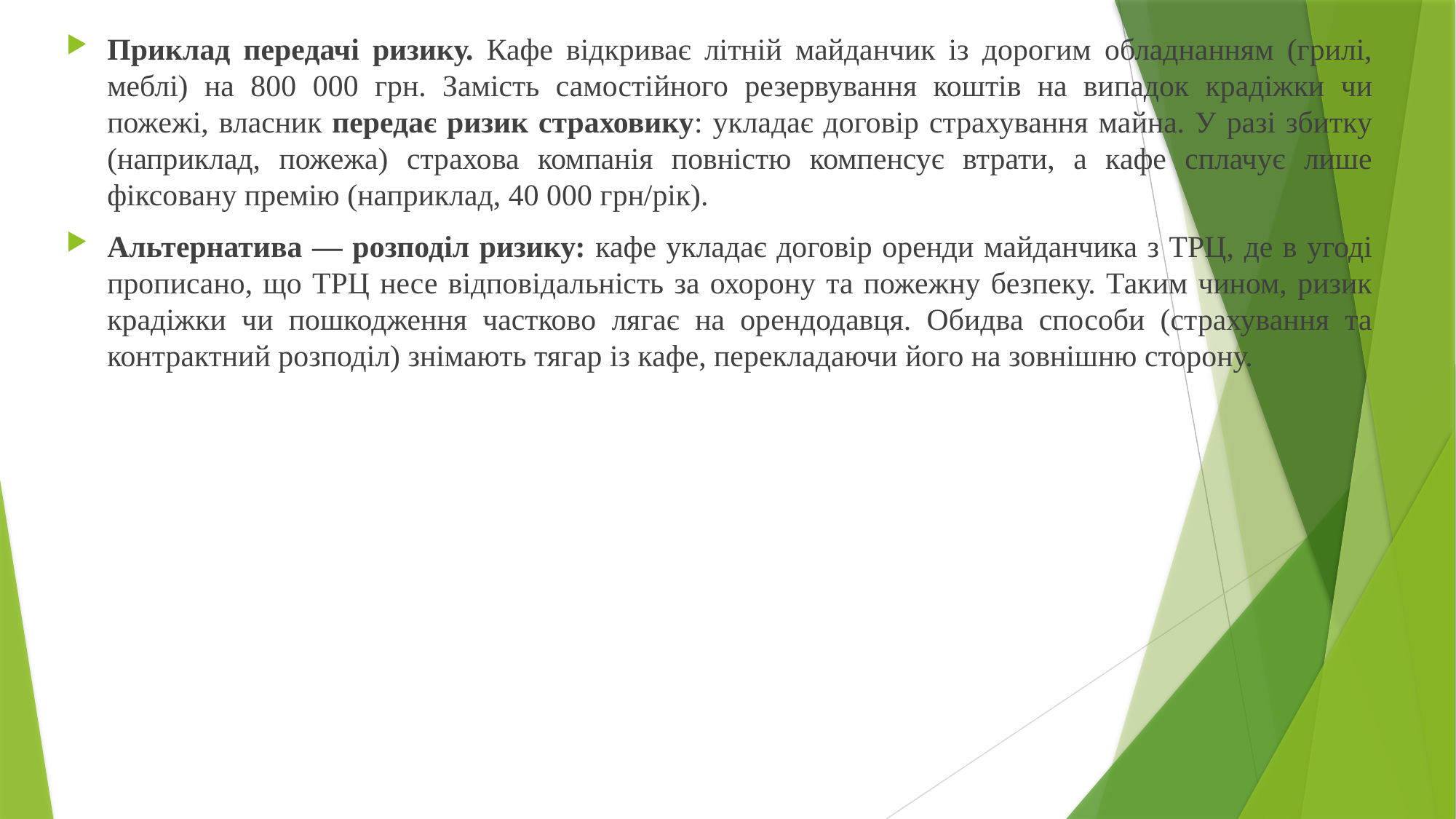

Приклад передачі ризику. Кафе відкриває літній майданчик із дорогим обладнанням (грилі, меблі) на 800 000 грн. Замість самостійного резервування коштів на випадок крадіжки чи пожежі, власник передає ризик страховику: укладає договір страхування майна. У разі збитку (наприклад, пожежа) страхова компанія повністю компенсує втрати, а кафе сплачує лише фіксовану премію (наприклад, 40 000 грн/рік).
Альтернатива — розподіл ризику: кафе укладає договір оренди майданчика з ТРЦ, де в угоді прописано, що ТРЦ несе відповідальність за охорону та пожежну безпеку. Таким чином, ризик крадіжки чи пошкодження частково лягає на орендодавця. Обидва способи (страхування та контрактний розподіл) знімають тягар із кафе, перекладаючи його на зовнішню сторону.